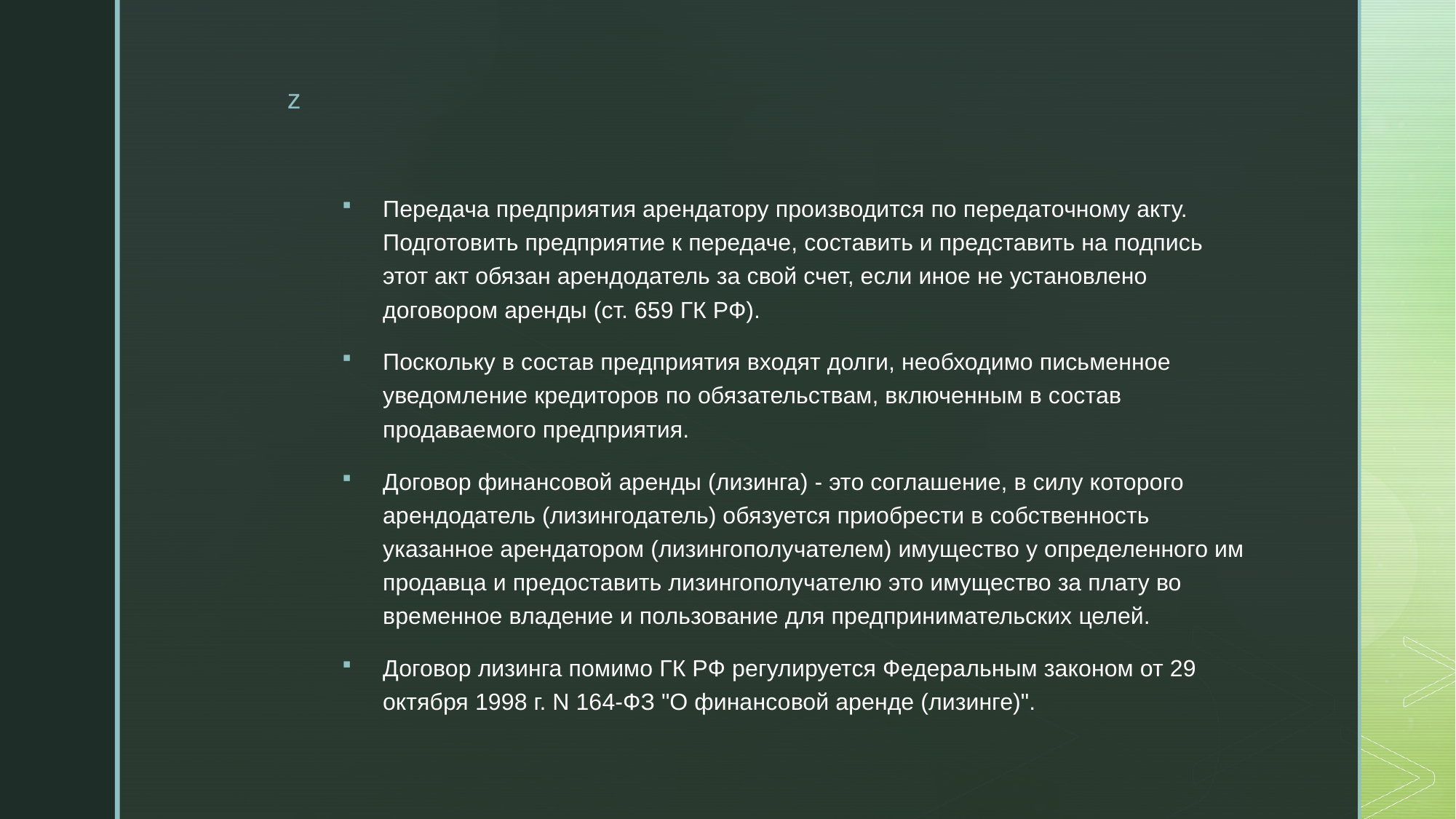

Передача предприятия арендатору производится по передаточному акту. Подготовить предприятие к передаче, составить и представить на подпись этот акт обязан арендодатель за свой счет, если иное не установлено договором аренды (ст. 659 ГК РФ).
Поскольку в состав предприятия входят долги, необходимо письменное уведомление кредиторов по обязательствам, включенным в состав продаваемого предприятия.
Договор финансовой аренды (лизинга) - это соглашение, в силу которого арендодатель (лизингодатель) обязуется приобрести в собственность указанное арендатором (лизингополучателем) имущество у определенного им продавца и предоставить лизингополучателю это имущество за плату во временное владение и пользование для предпринимательских целей.
Договор лизинга помимо ГК РФ регулируется Федеральным законом от 29 октября 1998 г. N 164-ФЗ "О финансовой аренде (лизинге)".